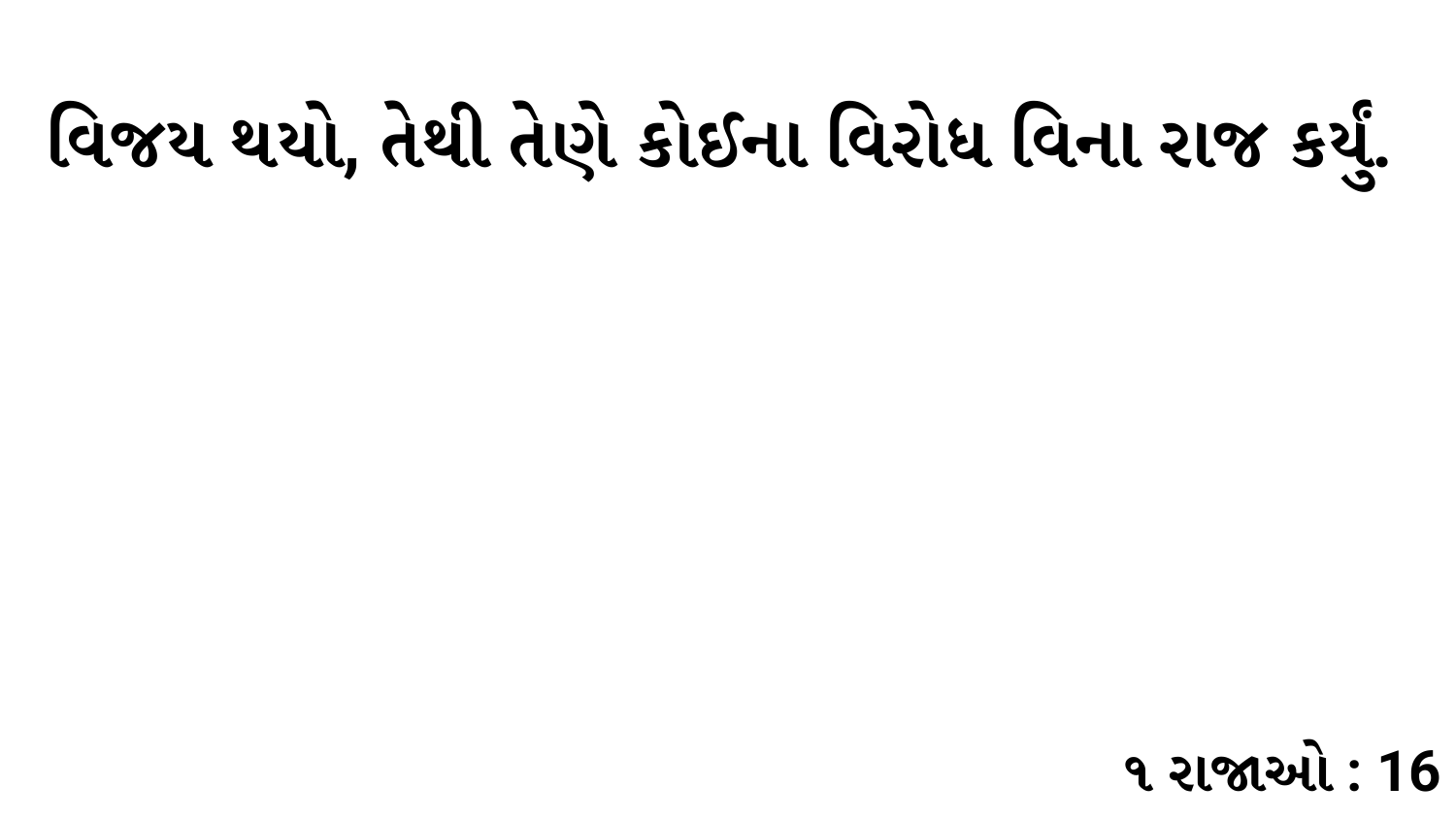

વિજય થયો, તેથી તેણે કોઈના વિરોધ વિના રાજ કર્યું.
૧ રાજાઓ : 16